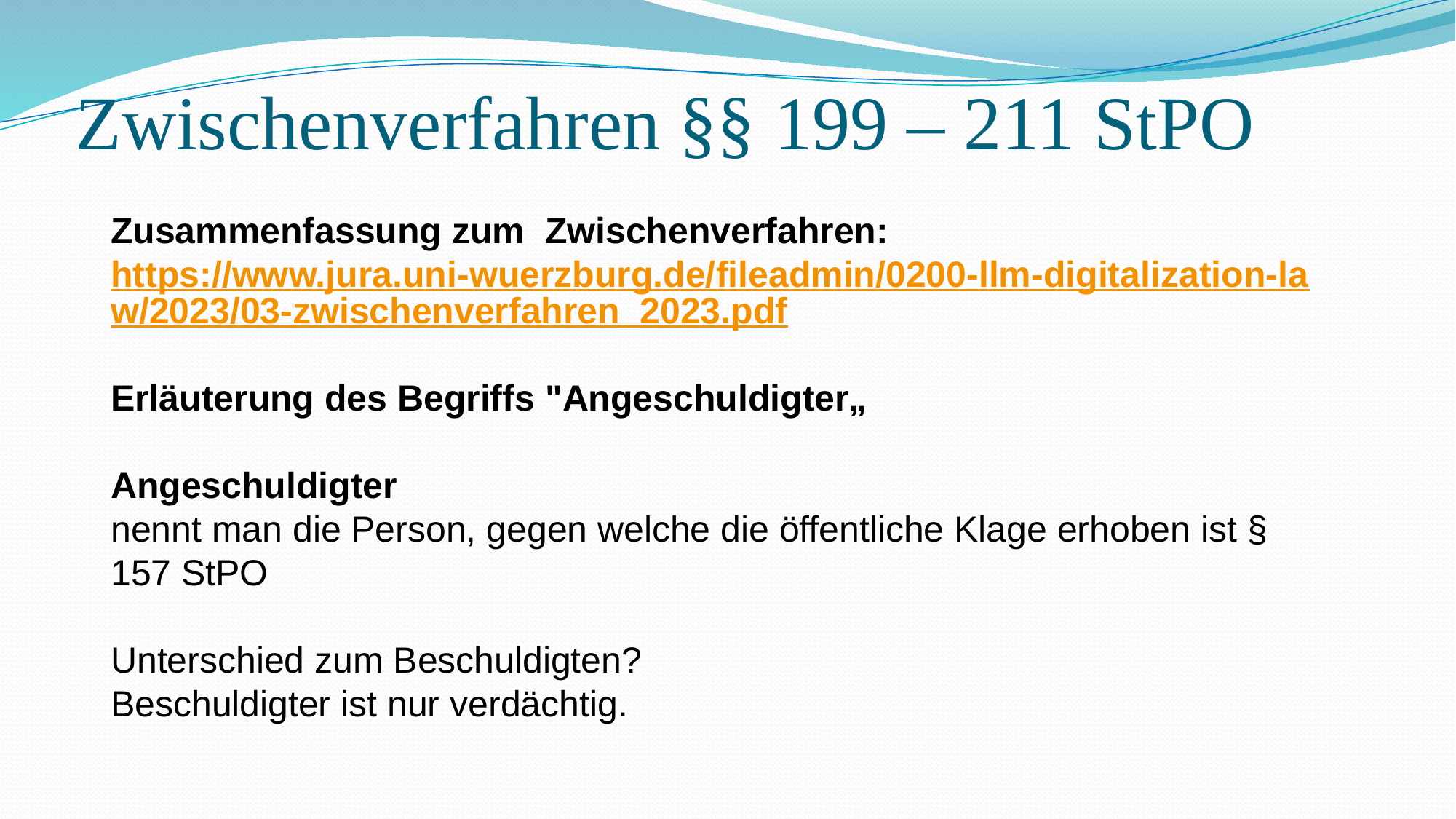

# Zwischenverfahren §§ 199 – 211 StPO
Zusammenfassung zum  Zwischenverfahren:
https://www.jura.uni-wuerzburg.de/fileadmin/0200-llm-digitalization-law/2023/03-zwischenverfahren_2023.pdf

Erläuterung des Begriffs "Angeschuldigter„

Angeschuldigter
nennt man die Person, gegen welche die öffentliche Klage erhoben ist § 157 StPO

Unterschied zum Beschuldigten?
Beschuldigter ist nur verdächtig.